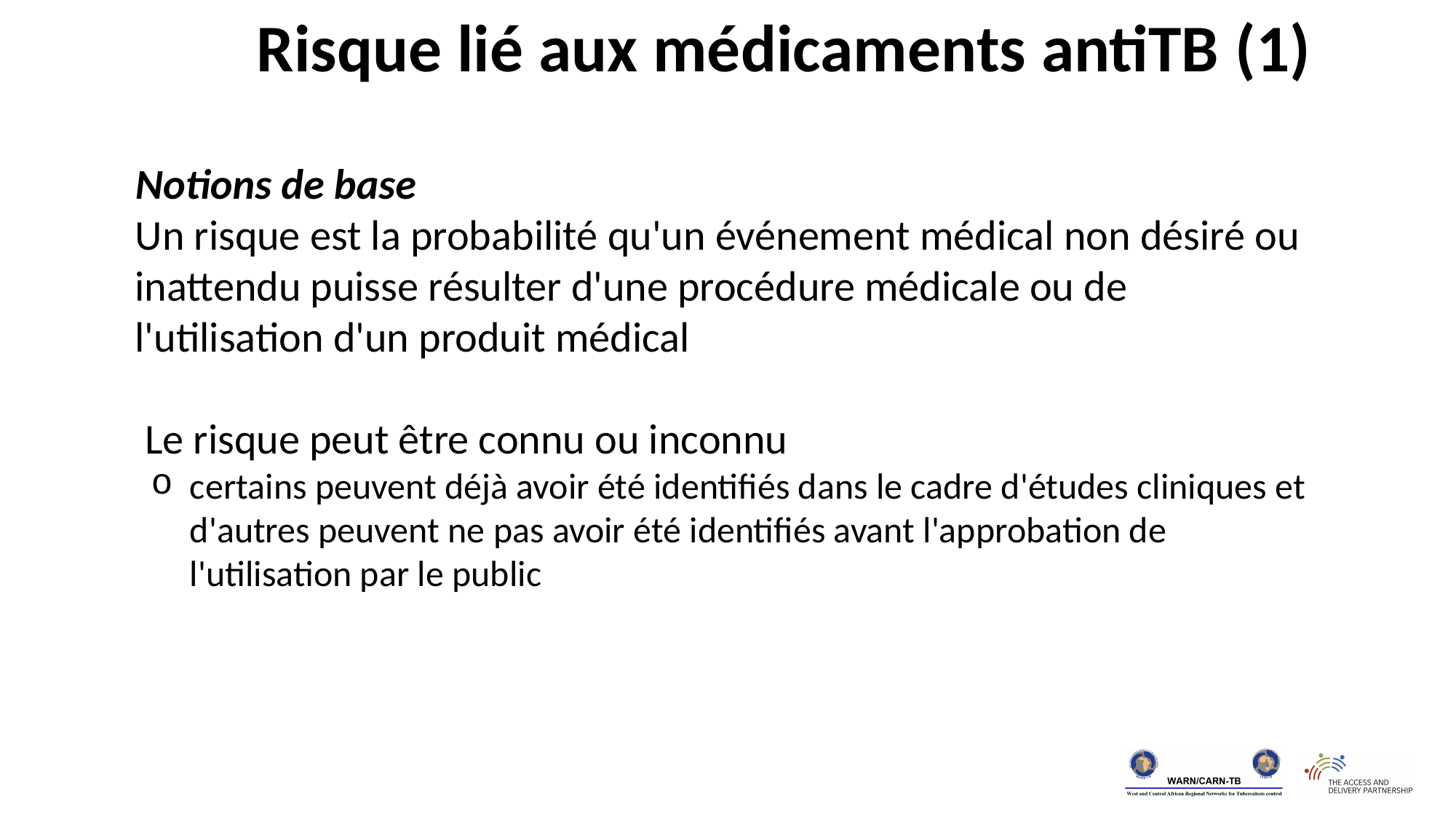

Risque lié aux médicaments antiTB (1)
Notions de base
Un risque est la probabilité qu'un événement médical non désiré ou inattendu puisse résulter d'une procédure médicale ou de l'utilisation d'un produit médical

 Le risque peut être connu ou inconnu
certains peuvent déjà avoir été identifiés dans le cadre d'études cliniques et d'autres peuvent ne pas avoir été identifiés avant l'approbation de l'utilisation par le public